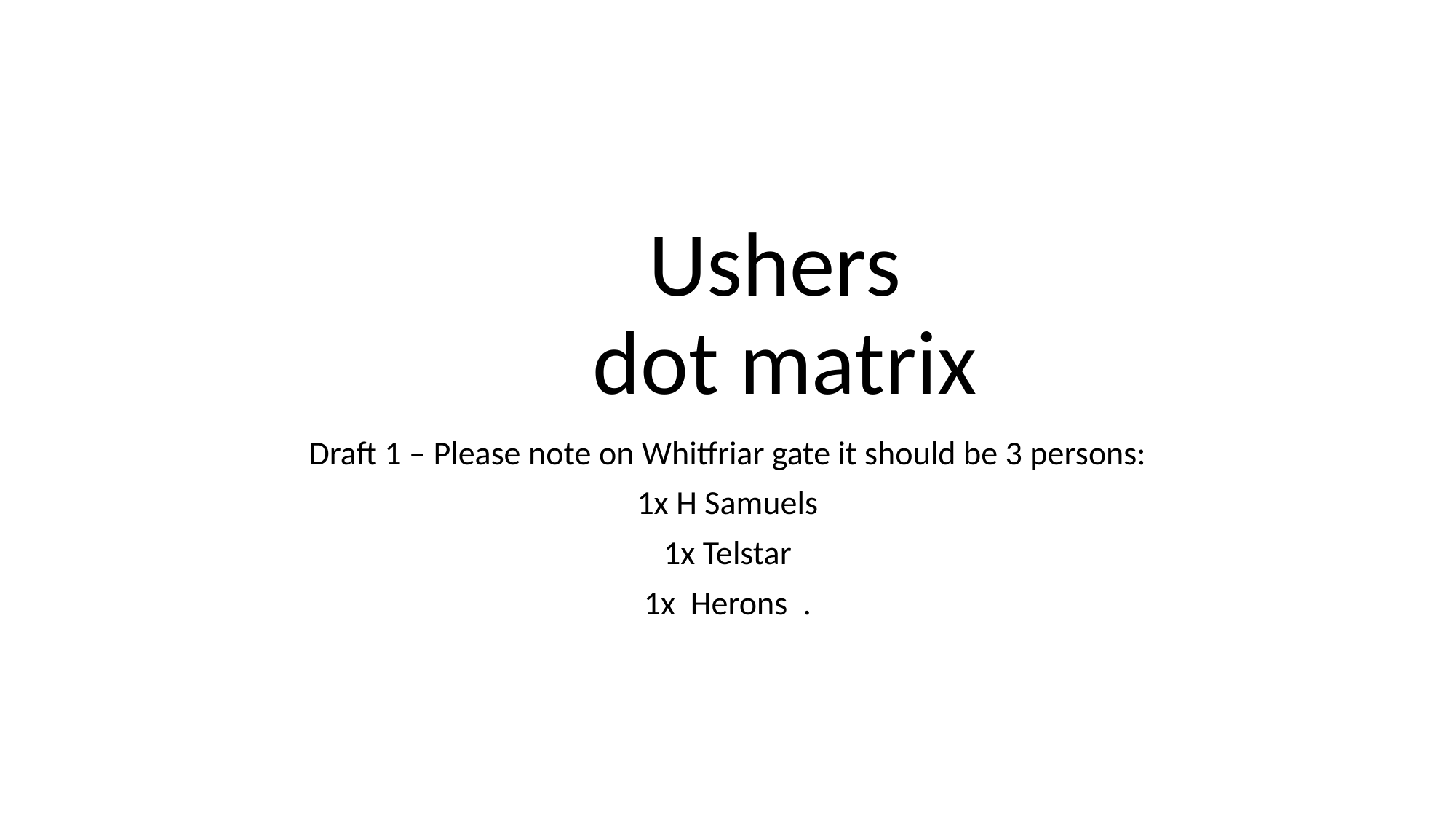

# Ushers dot matrix
Draft 1 – Please note on Whitfriar gate it should be 3 persons:
1x H Samuels
1x Telstar
1x  Herons  .